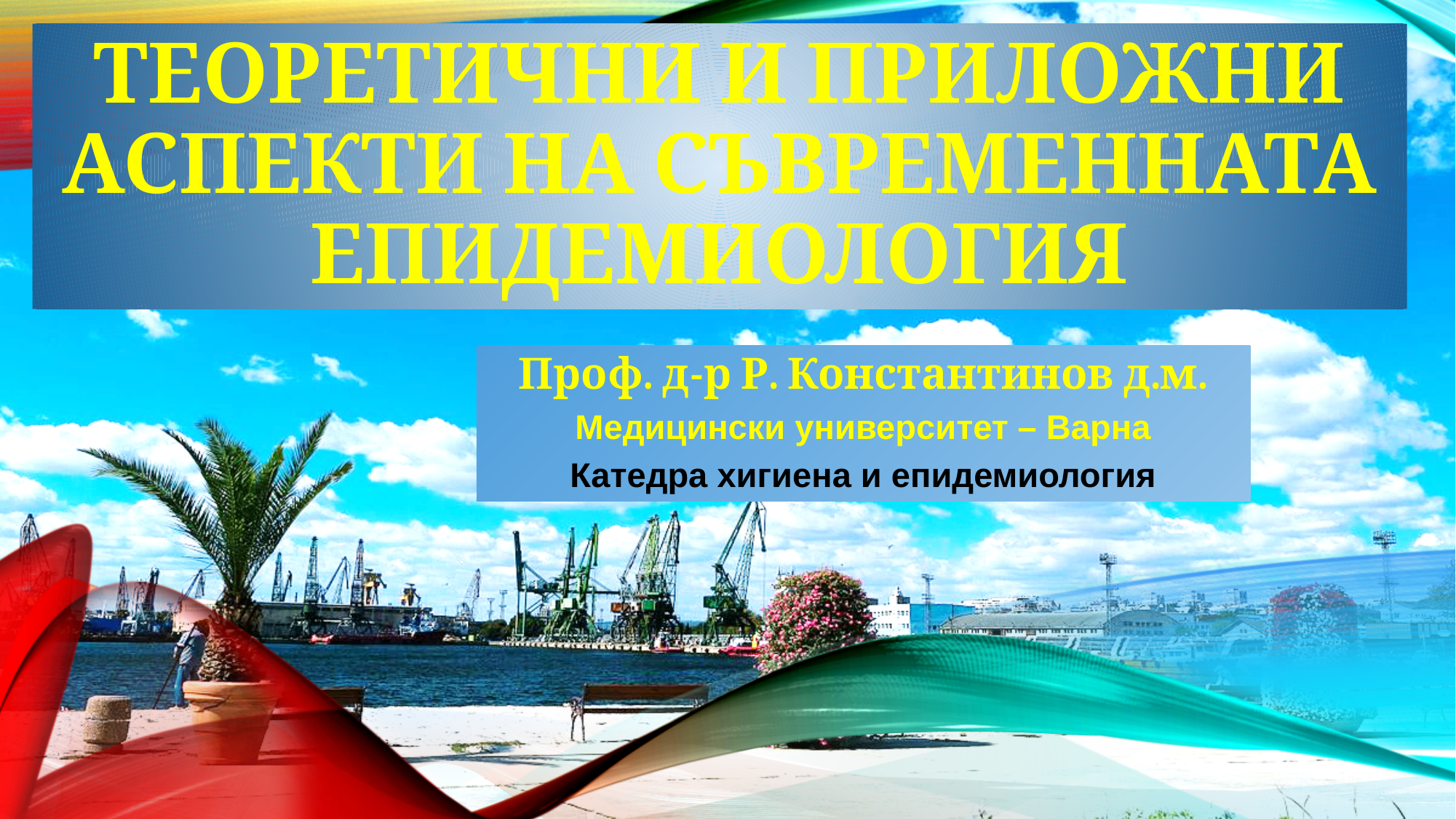

# Теоретични и приложни аспекти на съвременната епидемиология
Проф. д-р Р. Константинов д.м.
Медицински университет – Варна
Катедра хигиена и епидемиология